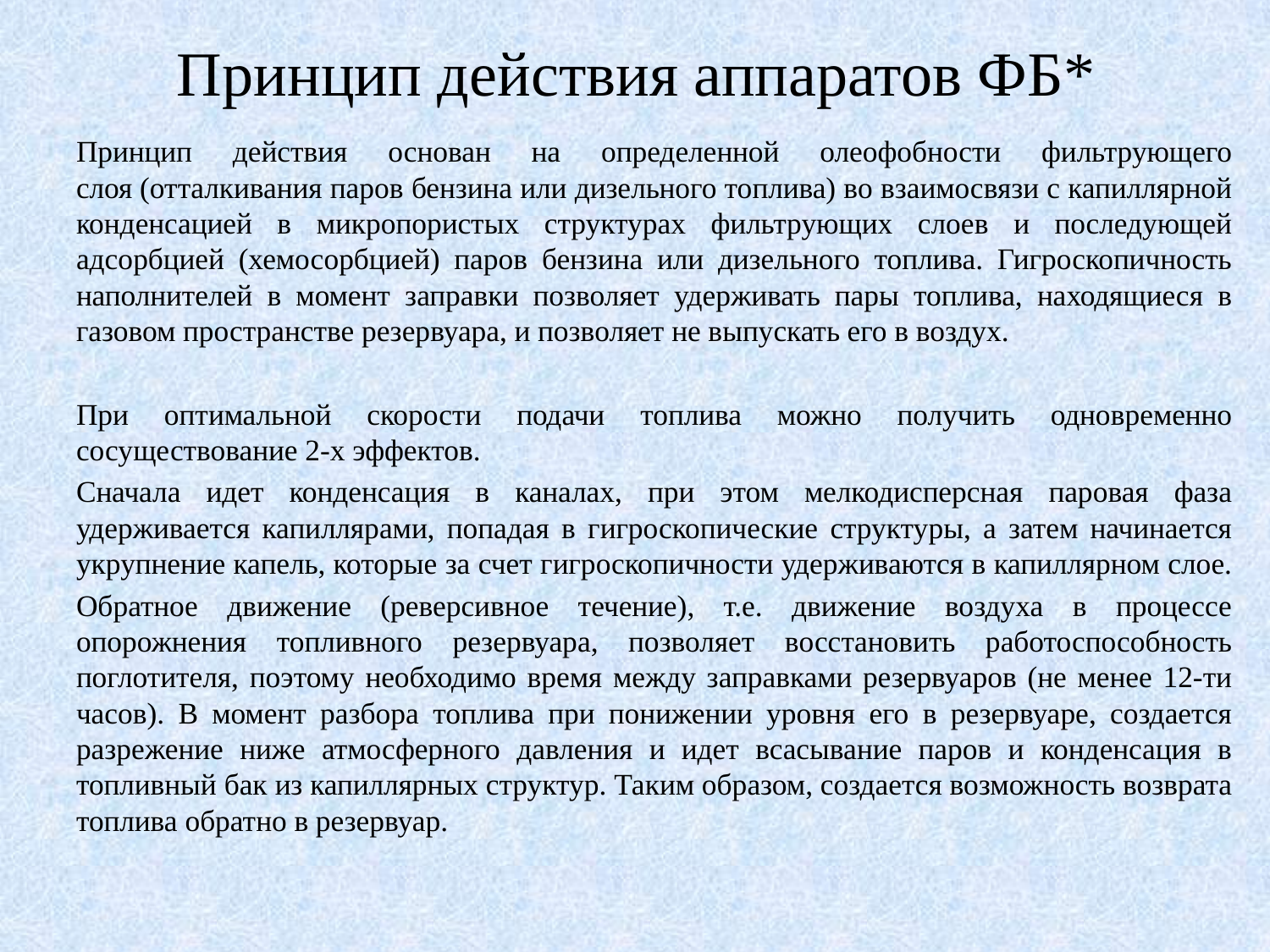

# Принцип действия аппаратов ФБ*
Принцип действия основан на определенной олеофобности фильтрующего слоя (отталкивания паров бензина или дизельного топлива) во взаимосвязи с капиллярной конденсацией в микропористых структурах фильтрующих слоев и последующей адсорбцией (хемосорбцией) паров бензина или дизельного топлива. Гигроскопичность наполнителей в момент заправки позволяет удерживать пары топлива, находящиеся в газовом пространстве резервуара, и позволяет не выпускать его в воздух.

При оптимальной скорости подачи топлива можно получить одновременно сосуществование 2-х эффектов.
Сначала идет конденсация в каналах, при этом мелкодисперсная паровая фаза удерживается капиллярами, попадая в гигроскопические структуры, а затем начинается укрупнение капель, которые за счет гигроскопичности удерживаются в капиллярном слое.
Обратное движение (реверсивное течение), т.е. движение воздуха в процессе опорожнения топливного резервуара, позволяет восстановить работоспособность поглотителя, поэтому необходимо время между заправками резервуаров (не менее 12-ти часов). В момент разбора топлива при понижении уровня его в резервуаре, создается разрежение ниже атмосферного давления и идет всасывание паров и конденсация в топливный бак из капиллярных структур. Таким образом, создается возможность возврата топлива обратно в резервуар.